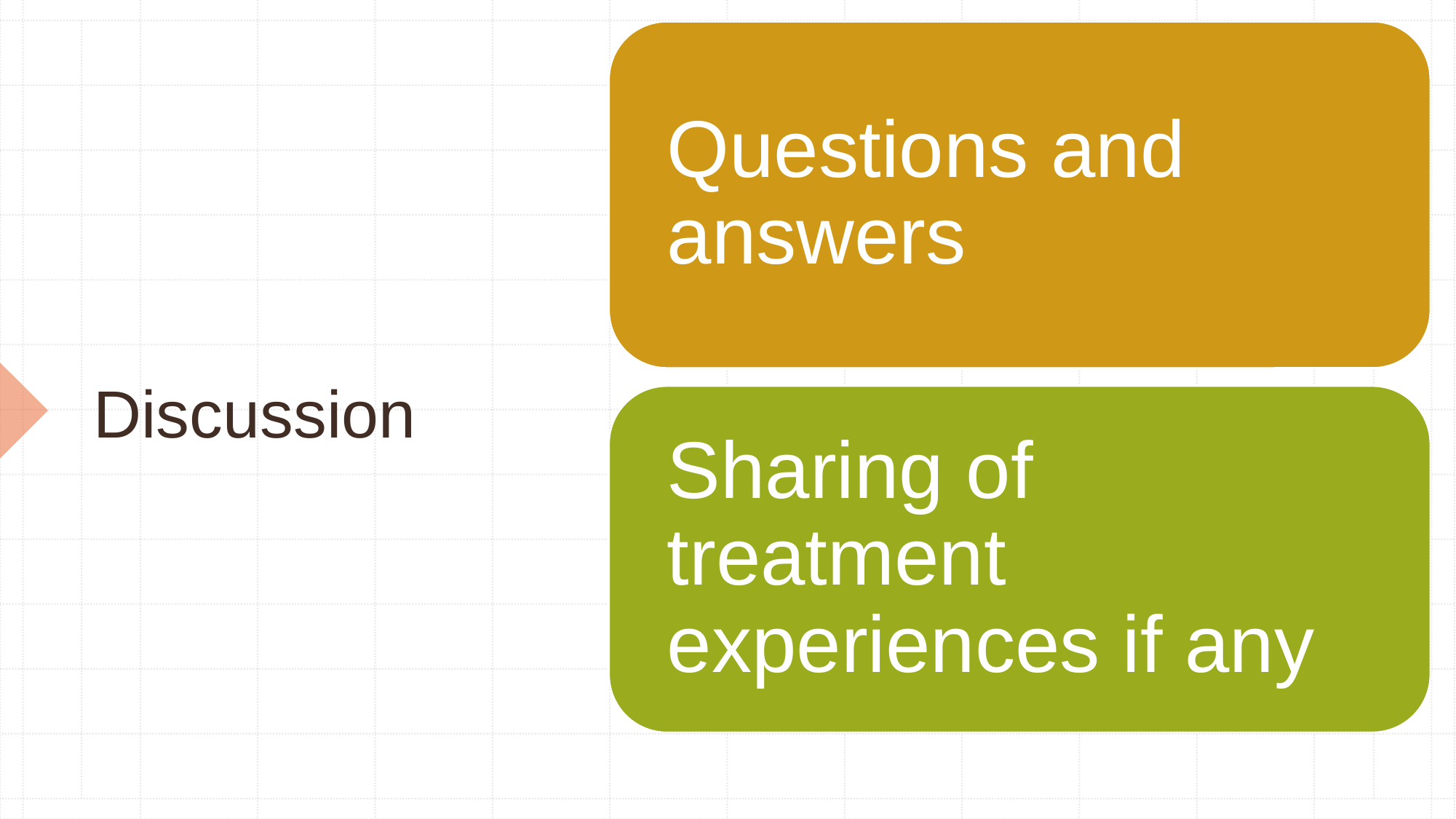

Questions and answers
Sharing of treatment experiences if any
# Discussion